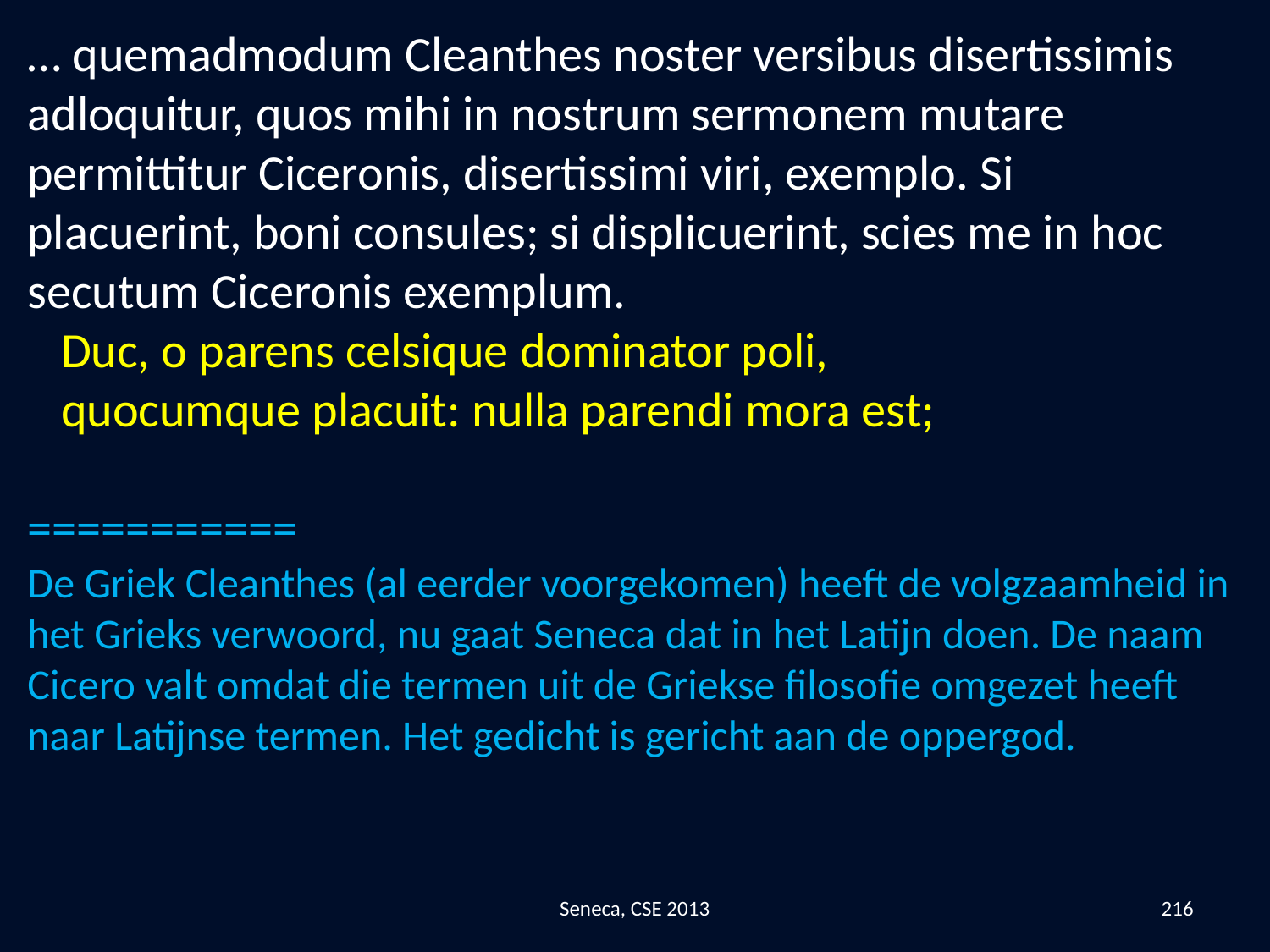

… quemadmodum Cleanthes noster versibus disertissimis adloquitur, quos mihi in nostrum sermonem mutare permittitur Ciceronis, disertissimi viri, exemplo. Si placuerint, boni consules; si displicuerint, scies me in hoc secutum Ciceronis exemplum.
   Duc, o parens celsique dominator poli,
   quocumque placuit: nulla parendi mora est;

===========
De Griek Cleanthes (al eerder voorgekomen) heeft de volgzaamheid in het Grieks verwoord, nu gaat Seneca dat in het Latijn doen. De naam Cicero valt omdat die termen uit de Griekse filosofie omgezet heeft naar Latijnse termen. Het gedicht is gericht aan de oppergod.
Seneca, CSE 2013
216